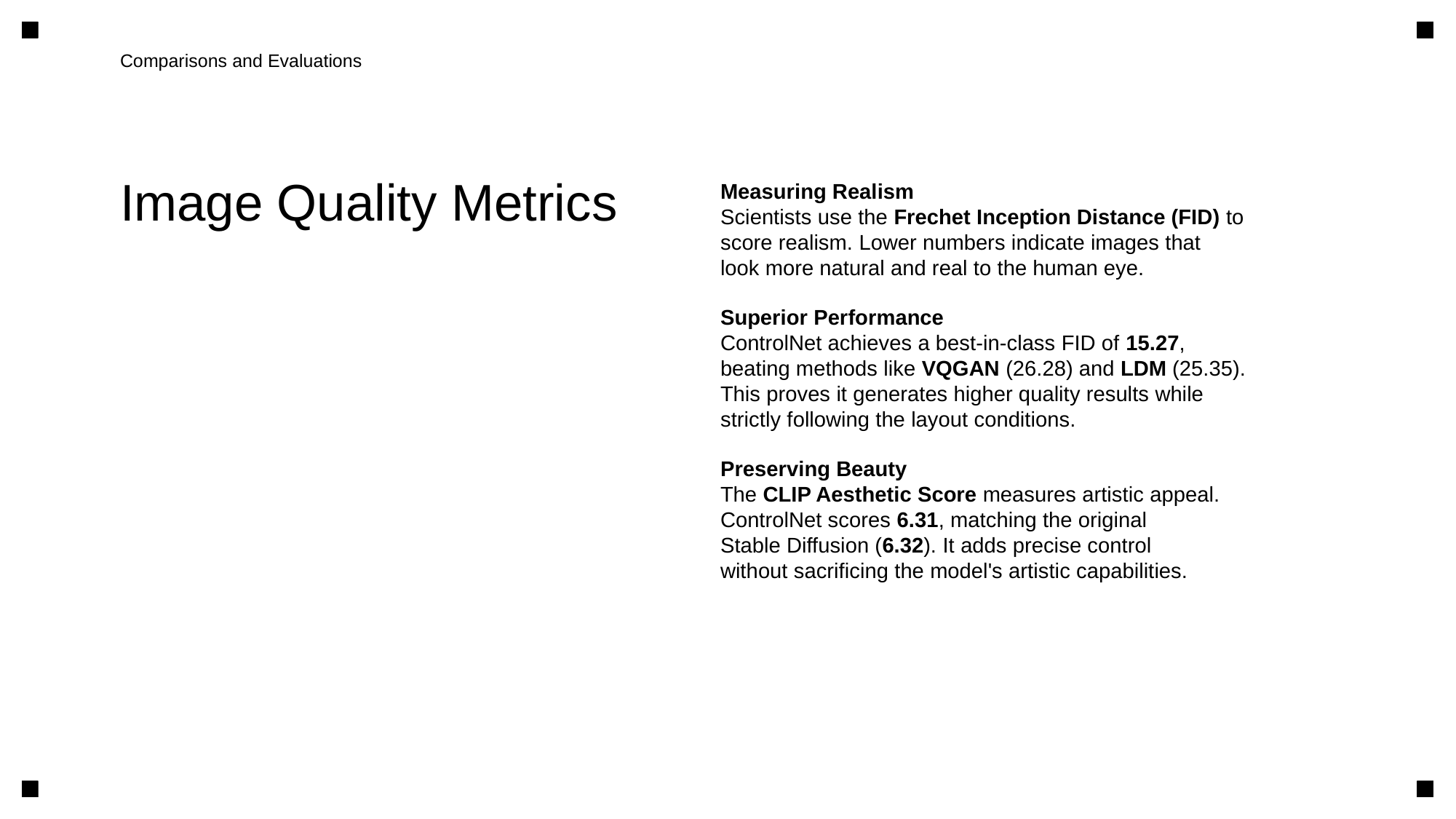

Comparisons and Evaluations
Image Quality Metrics
Measuring Realism
Scientists use the Frechet Inception Distance (FID) to
score realism. Lower numbers indicate images that
look more natural and real to the human eye.
Superior Performance
ControlNet achieves a best-in-class FID of 15.27,
beating methods like VQGAN (26.28) and LDM (25.35).
This proves it generates higher quality results while
strictly following the layout conditions.
Preserving Beauty
The CLIP Aesthetic Score measures artistic appeal.
ControlNet scores 6.31, matching the original
Stable Diffusion (6.32). It adds precise control
without sacrificing the model's artistic capabilities.